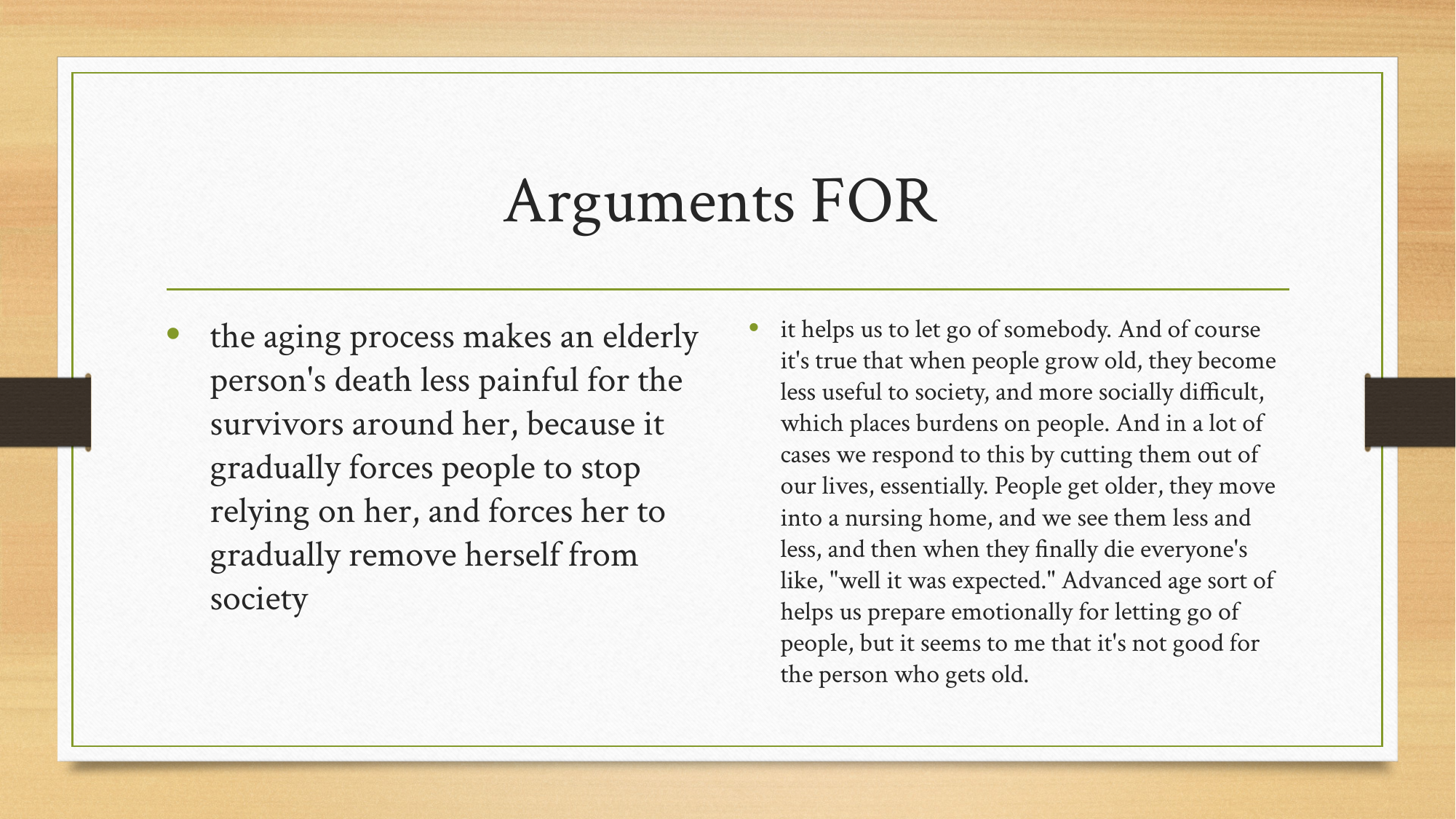

# Arguments FOR
the aging process makes an elderly person's death less painful for the survivors around her, because it gradually forces people to stop relying on her, and forces her to gradually remove herself from society
it helps us to let go of somebody. And of course it's true that when people grow old, they become less useful to society, and more socially difficult, which places burdens on people. And in a lot of cases we respond to this by cutting them out of our lives, essentially. People get older, they move into a nursing home, and we see them less and less, and then when they finally die everyone's like, "well it was expected." Advanced age sort of helps us prepare emotionally for letting go of people, but it seems to me that it's not good for the person who gets old.